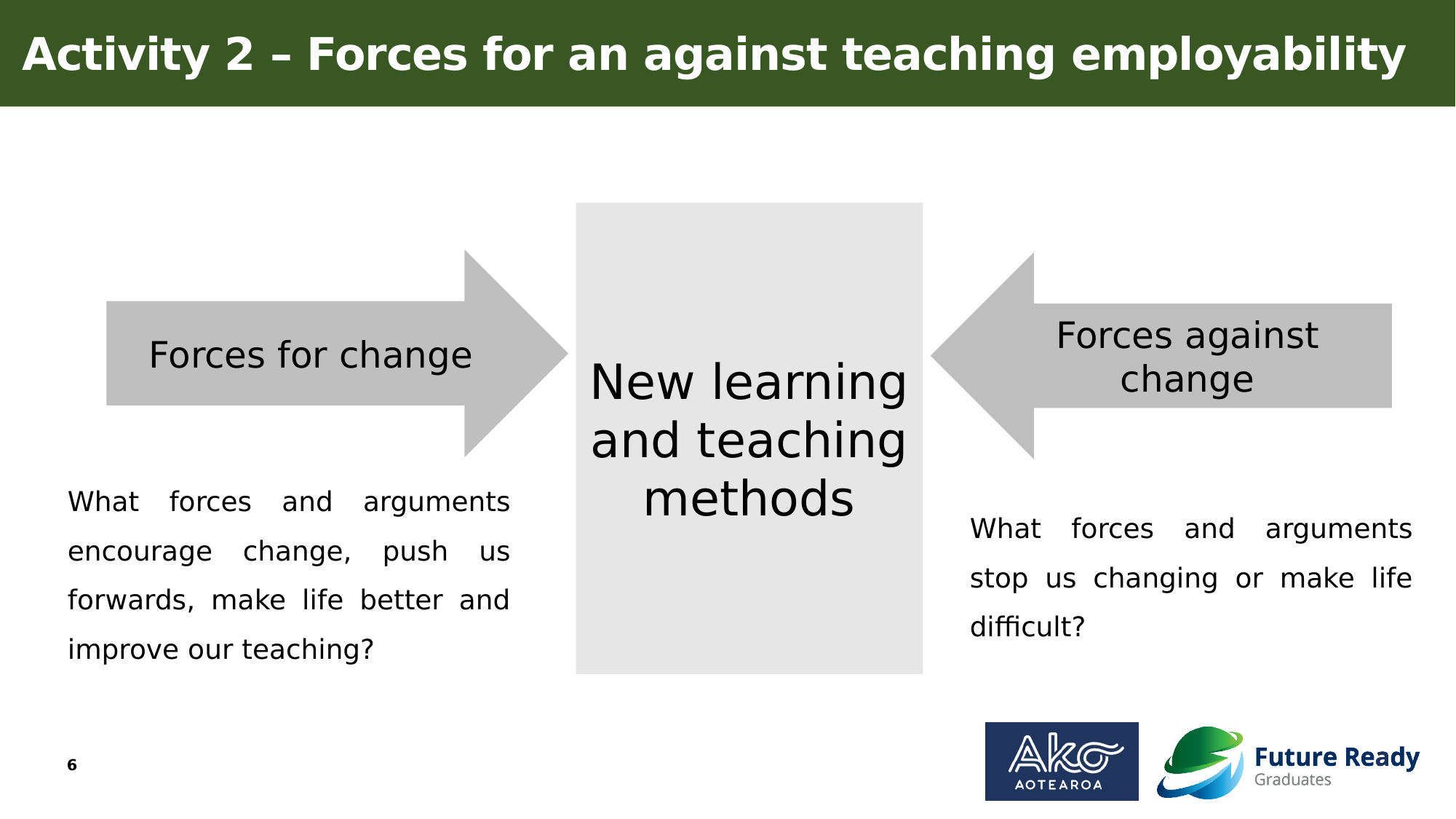

Activity 2 – Forces for an against teaching employability
New learning and teaching methods
Forces for change
Forces against change
What forces and arguments encourage change, push us forwards, make life better and improve our teaching?
What forces and arguments stop us changing or make life difficult?
6